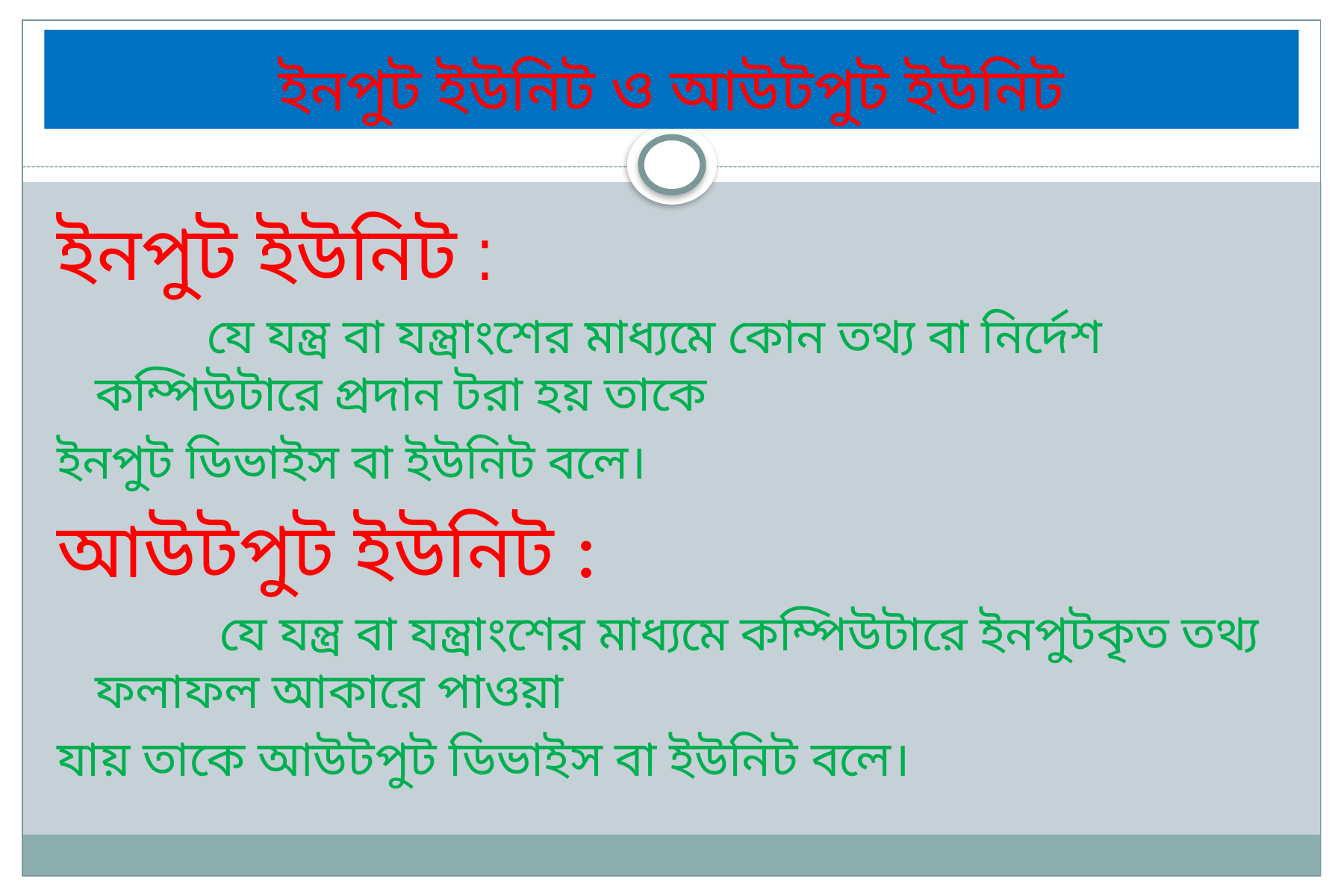

# ইনপুট ইউনিট ও আউটপুট ইউনিট
ইনপুট ইউনিট :
		যে যন্ত্র বা যন্ত্রাংশের মাধ্যমে কোন তথ্য বা নির্দেশ কম্পিউটারে প্রদান টরা হয় তাকে
ইনপুট ডিভাইস বা ইউনিট বলে।
আউটপুট ইউনিট :
		 যে যন্ত্র বা যন্ত্রাংশের মাধ্যমে কম্পিউটারে ইনপুটকৃত তথ্য ফলাফল আকারে পাওয়া
যায় তাকে আউটপুট ডিভাইস বা ইউনিট বলে।